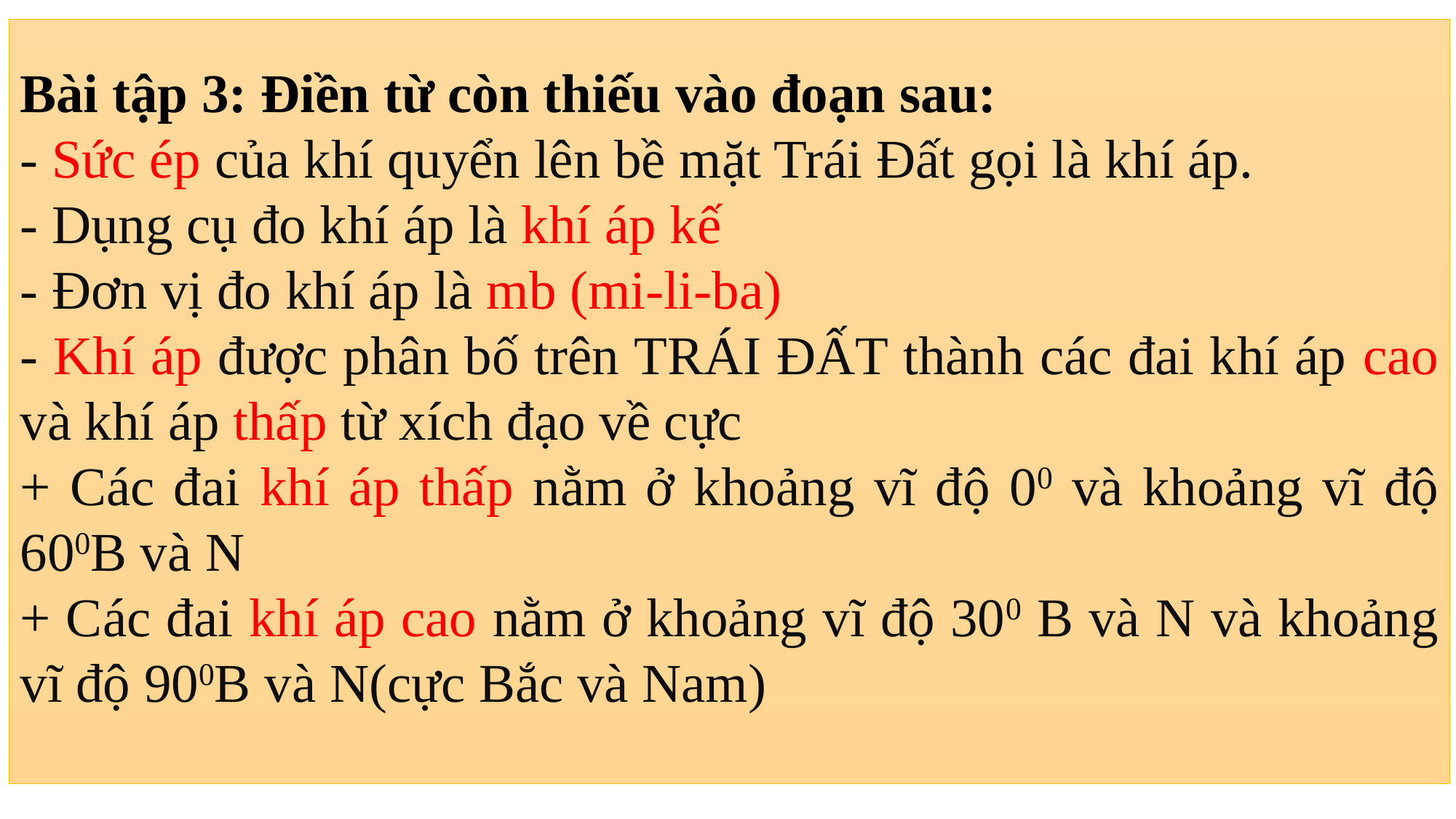

Bài tập 3: Điền từ còn thiếu vào đoạn sau:
- Sức ép của khí quyển lên bề mặt Trái Đất gọi là khí áp.
- Dụng cụ đo khí áp là khí áp kế
- Đơn vị đo khí áp là mb (mi-li-ba)
- Khí áp được phân bố trên TRÁI ĐẤT thành các đai khí áp cao và khí áp thấp từ xích đạo về cực
+ Các đai khí áp thấp nằm ở khoảng vĩ độ 00 và khoảng vĩ độ 600B và N
+ Các đai khí áp cao nằm ở khoảng vĩ độ 300 B và N và khoảng vĩ độ 900B và N(cực Bắc và Nam)